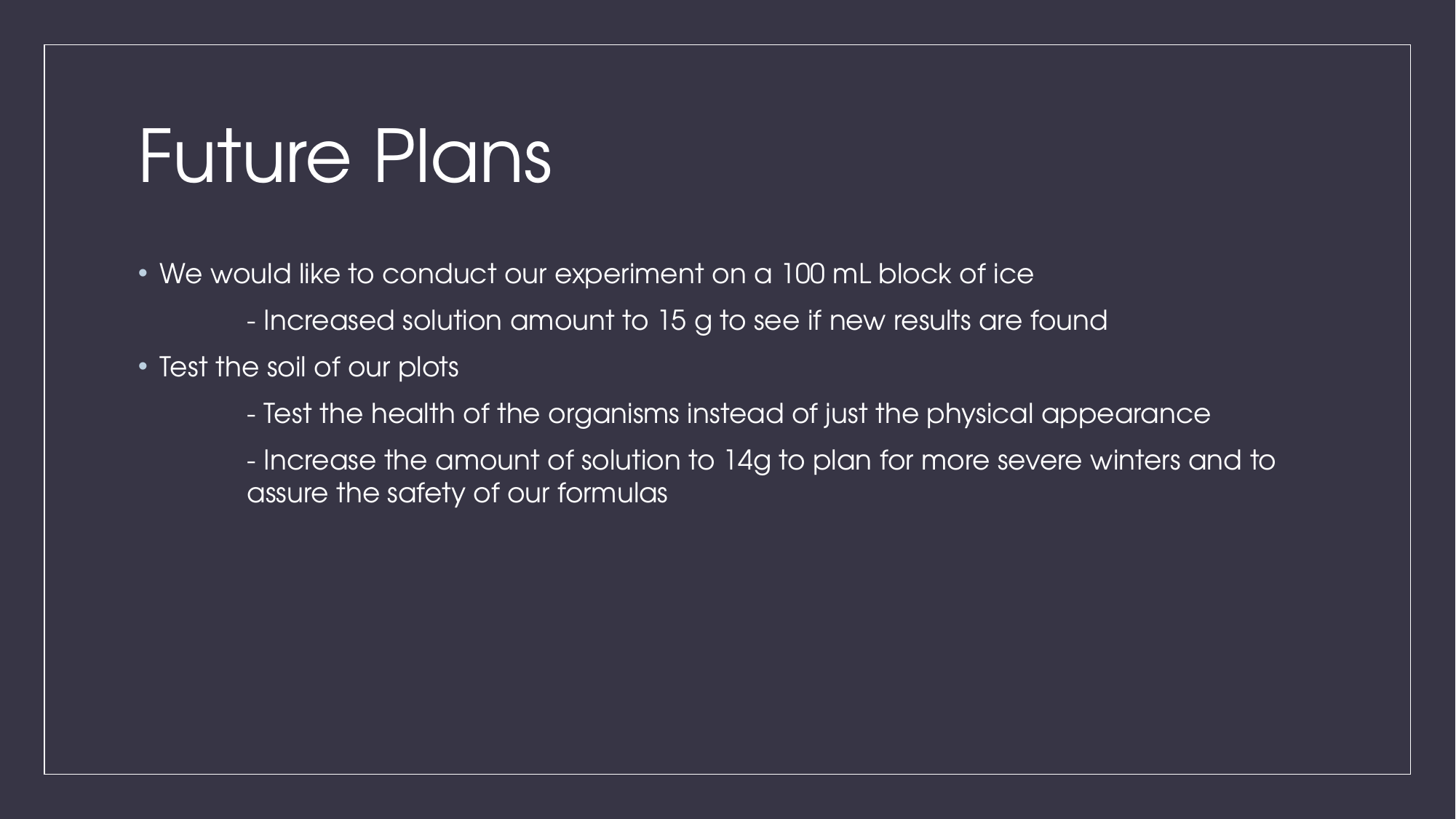

# Future Plans
We would like to conduct our experiment on a 100 mL block of ice
	- Increased solution amount to 15 g to see if new results are found
Test the soil of our plots
	- Test the health of the organisms instead of just the physical appearance
	- Increase the amount of solution to 14g to plan for more severe winters and to 	assure the safety of our formulas